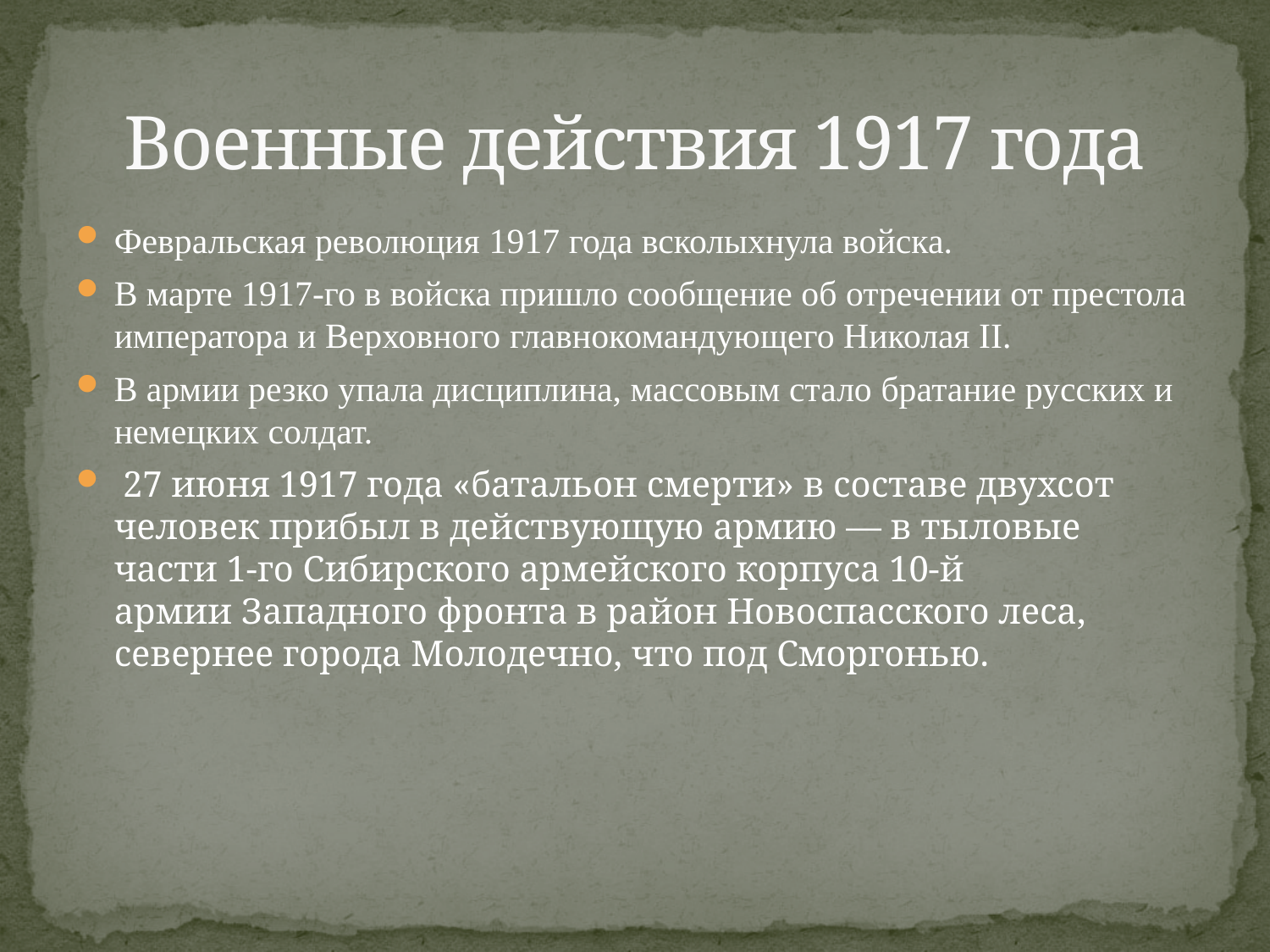

# Военные действия 1917 года
Февральская революция 1917 года всколыхнула войска.
В марте 1917‑го в войска пришло сообщение об отречении от престола императора и Верховного главнокомандующего Николая II.
В армии резко упала дисциплина, массовым стало братание русских и немецких солдат.
 27 июня 1917 года «батальон смерти» в составе двухсот человек прибыл в действующую армию — в тыловые части 1-го Сибирского армейского корпуса 10-й армии Западного фронта в район Новоспасского леса, севернее города Молодечно, что под Сморгонью.